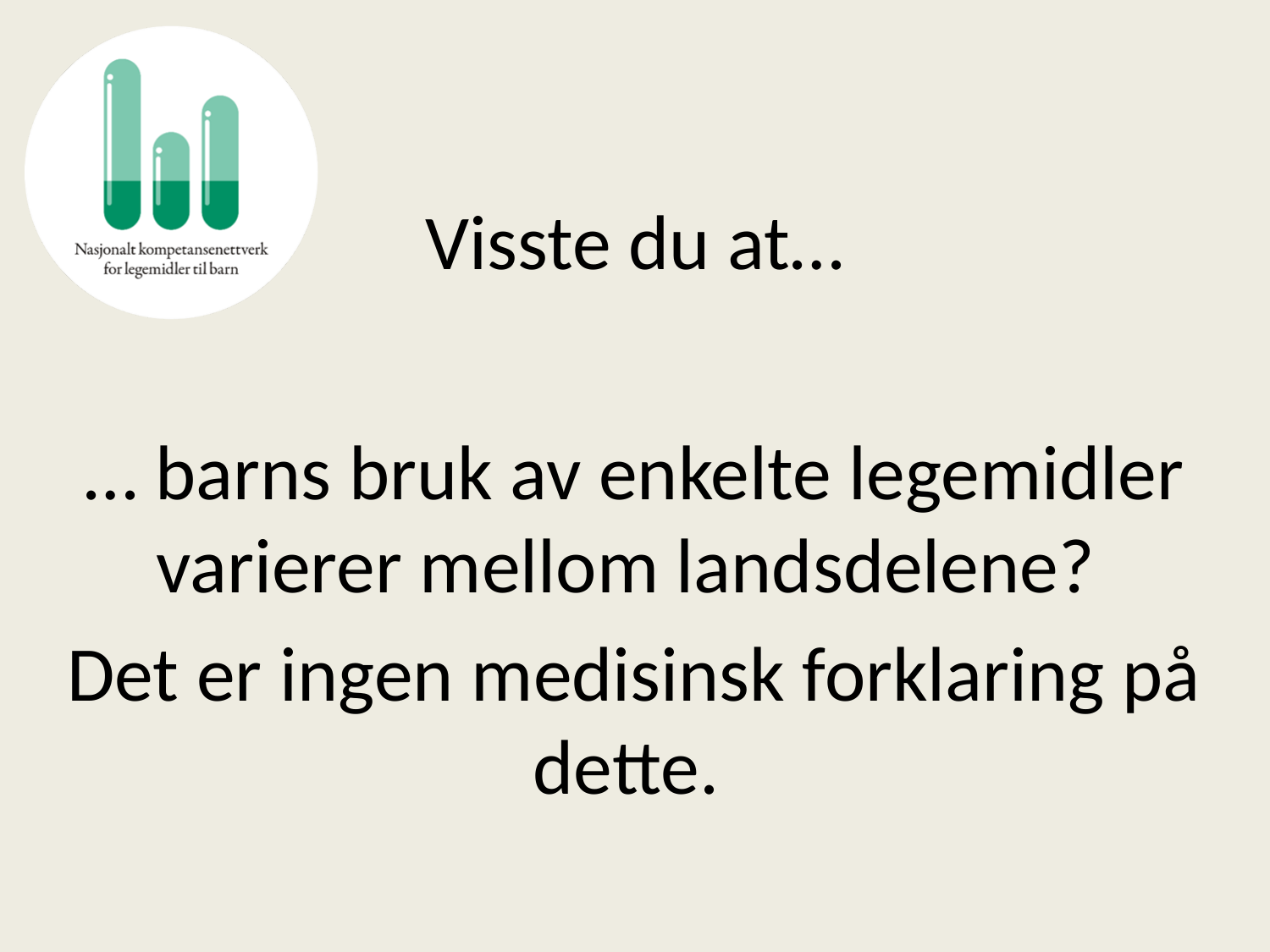

# Visste du at…
… barns bruk av enkelte legemidler varierer mellom landsdelene?
Det er ingen medisinsk forklaring på dette.